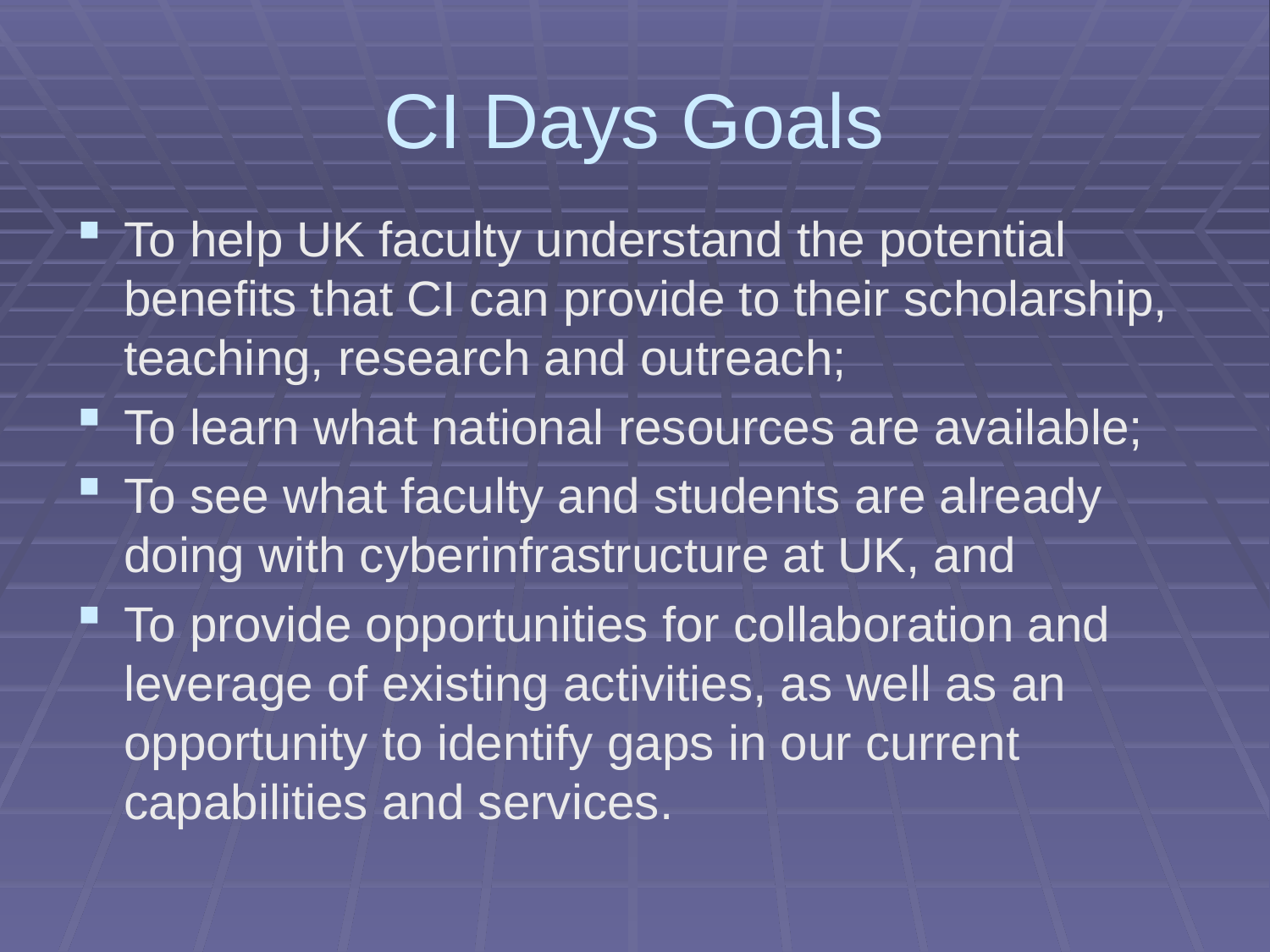

# CI Days Goals
To help UK faculty understand the potential benefits that CI can provide to their scholarship, teaching, research and outreach;
To learn what national resources are available;
To see what faculty and students are already doing with cyberinfrastructure at UK, and
To provide opportunities for collaboration and leverage of existing activities, as well as an opportunity to identify gaps in our current capabilities and services.